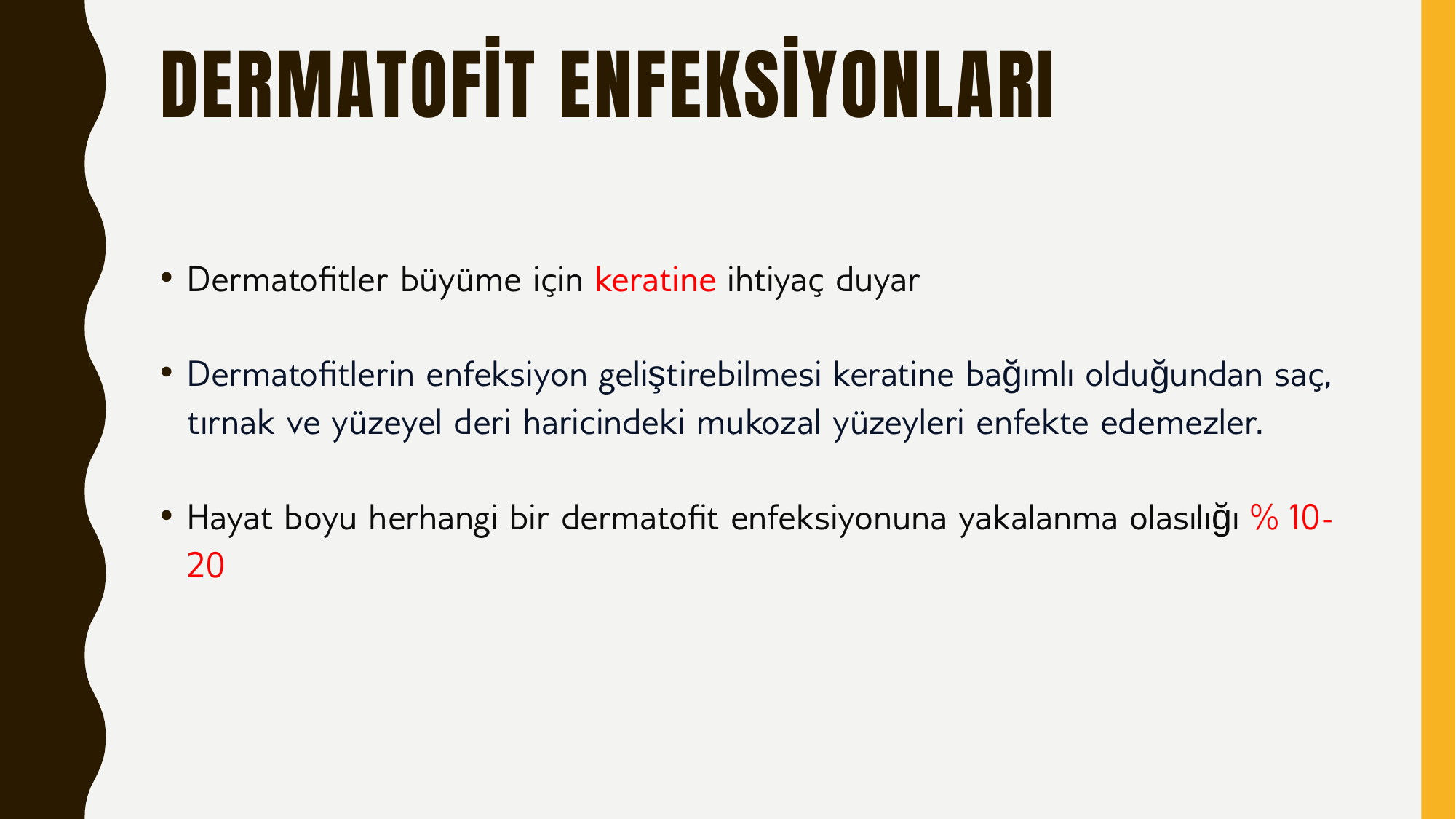

# DERMATOFiT ENFEKSiYONLARI
Dermatofitler büyüme için keratine ihtiyaç duyar
Dermatofitlerin enfeksiyon geliştirebilmesi keratine bağımlı olduğundan saç, tırnak ve yüzeyel deri haricindeki mukozal yüzeyleri enfekte edemezler.
Hayat boyu herhangi bir dermatofit enfeksiyonuna yakalanma olasılığı % 10-20